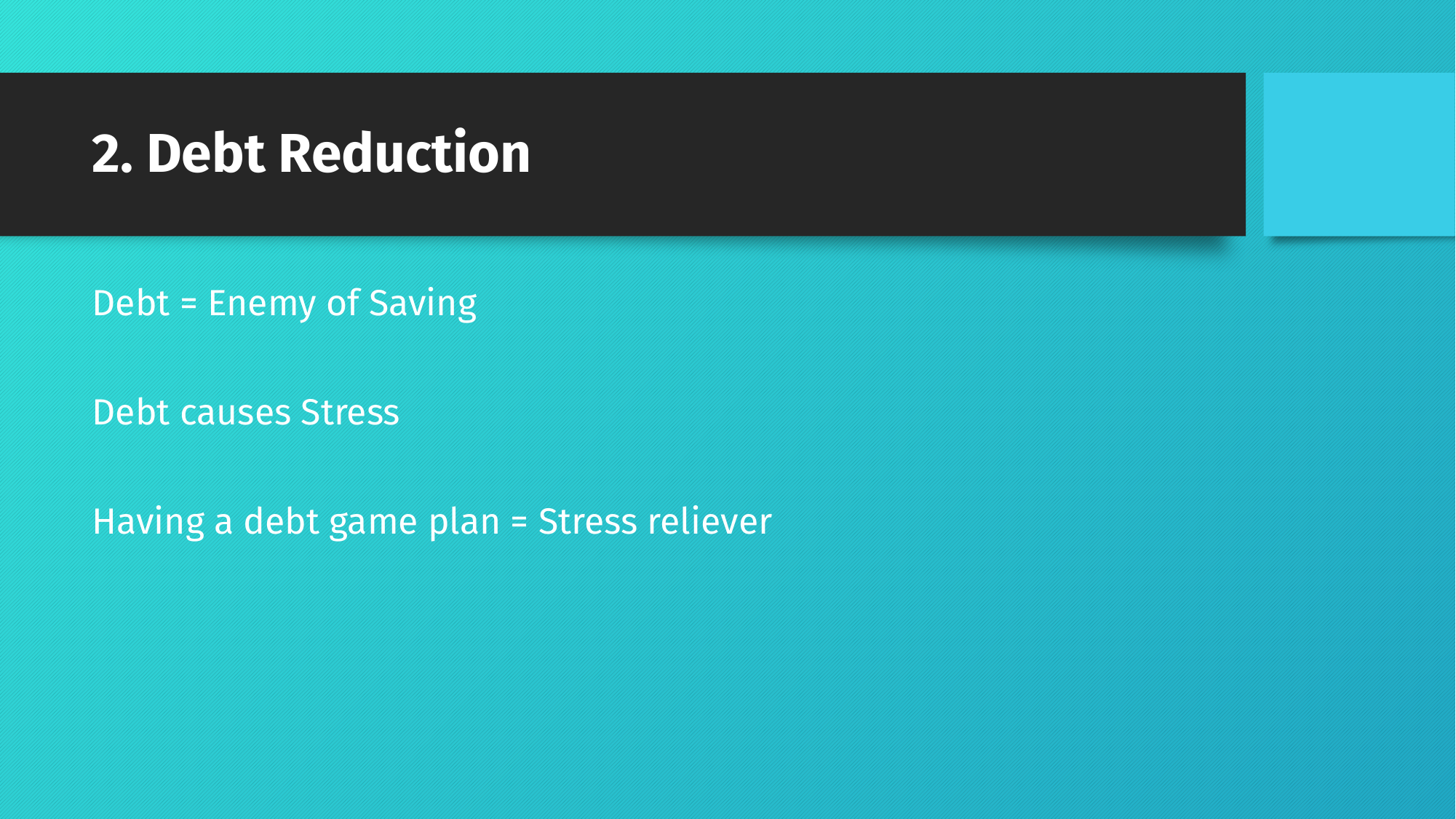

# 2. Debt Reduction
Debt = Enemy of Saving

Debt causes Stress

Having a debt game plan = Stress reliever